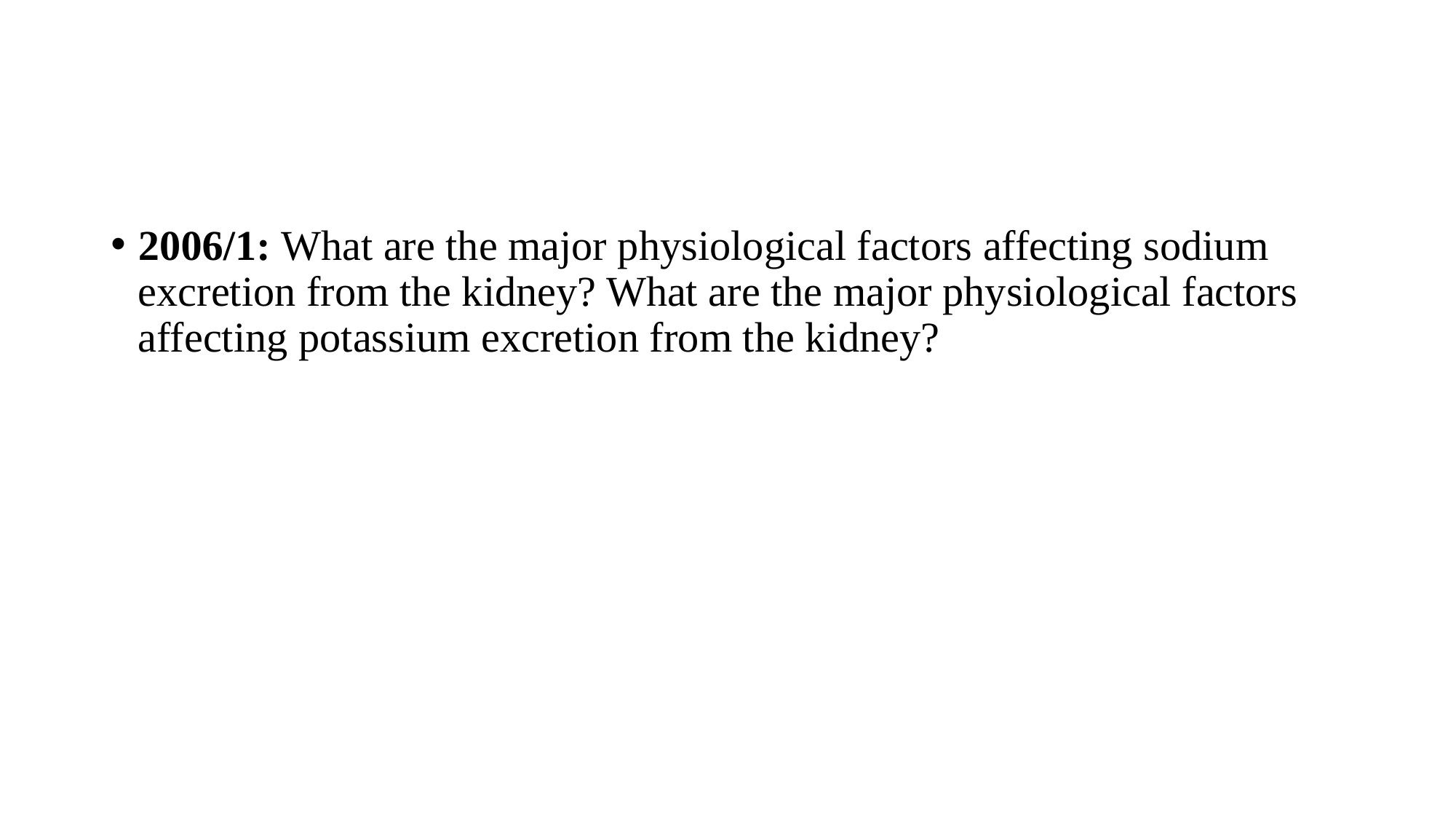

#
2006/1: What are the major physiological factors affecting sodium excretion from the kidney? What are the major physiological factors affecting potassium excretion from the kidney?